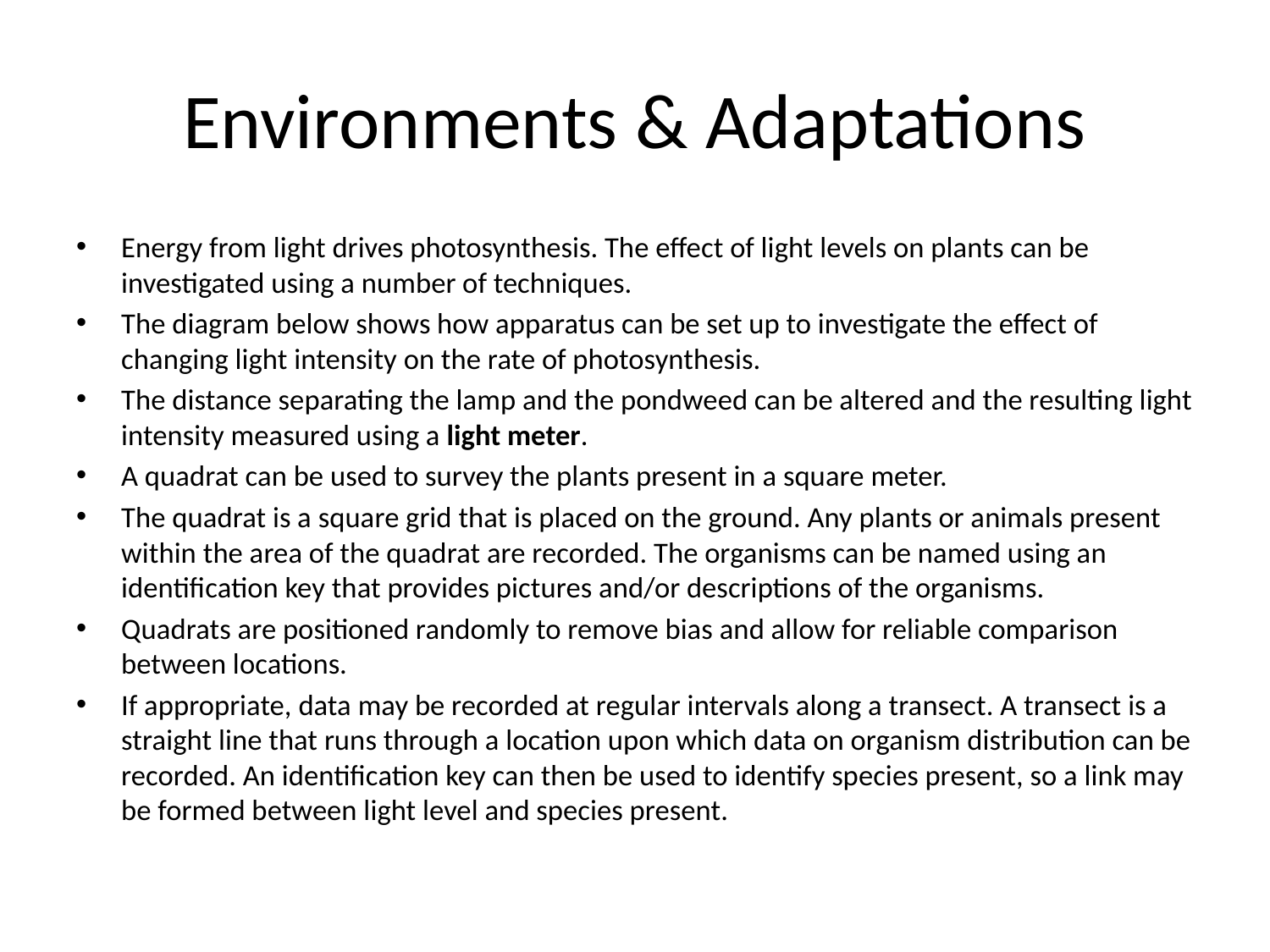

# Environments & Adaptations
Energy from light drives photosynthesis. The effect of light levels on plants can be investigated using a number of techniques.
The diagram below shows how apparatus can be set up to investigate the effect of changing light intensity on the rate of photosynthesis.
The distance separating the lamp and the pondweed can be altered and the resulting light intensity measured using a light meter.
A quadrat can be used to survey the plants present in a square meter.
The quadrat is a square grid that is placed on the ground. Any plants or animals present within the area of the quadrat are recorded. The organisms can be named using an identification key that provides pictures and/or descriptions of the organisms.
Quadrats are positioned randomly to remove bias and allow for reliable comparison between locations.
If appropriate, data may be recorded at regular intervals along a transect. A transect is a straight line that runs through a location upon which data on organism distribution can be recorded. An identification key can then be used to identify species present, so a link may be formed between light level and species present.